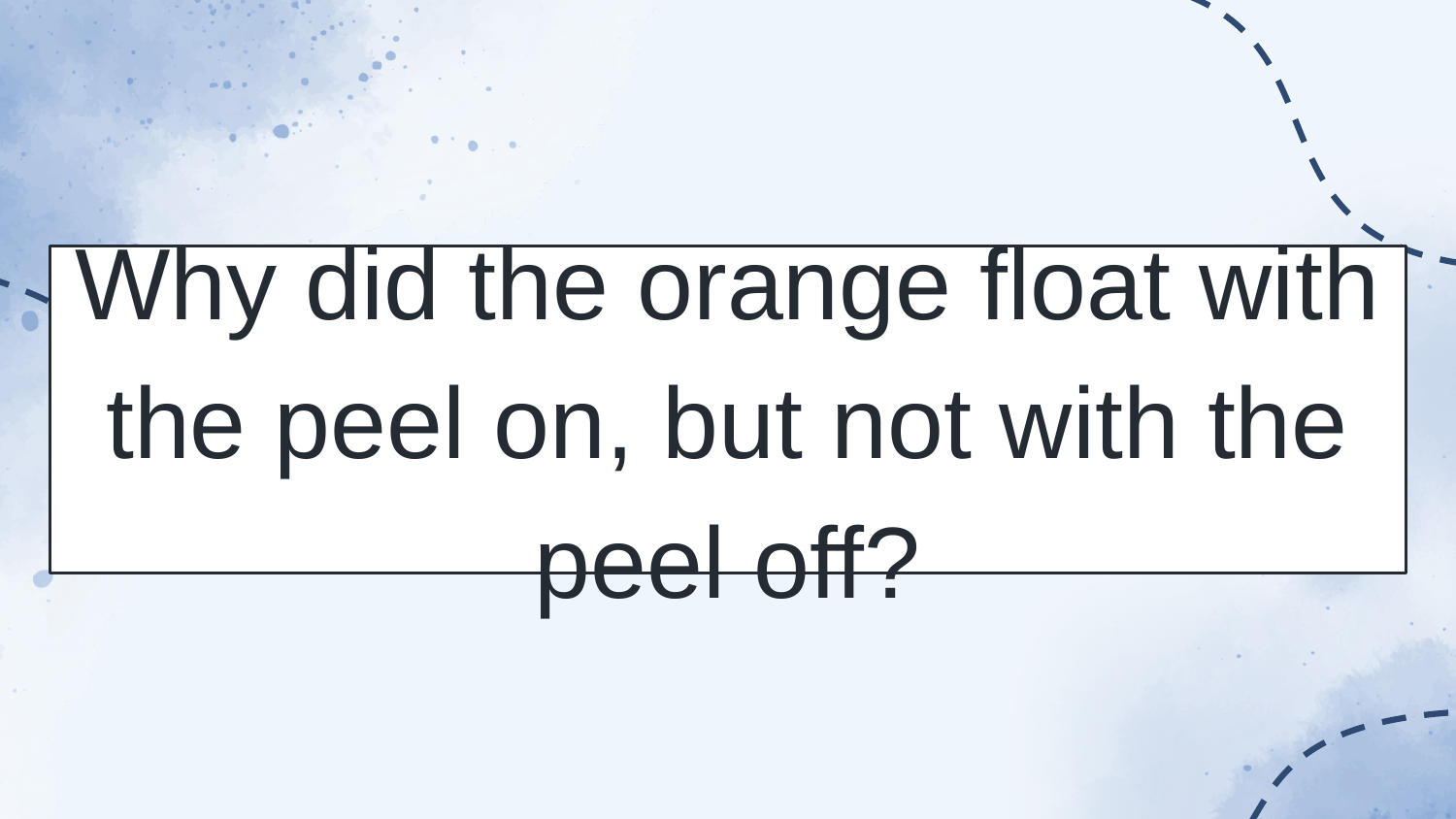

# Why did the orange float with the peel on, but not with the peel off?